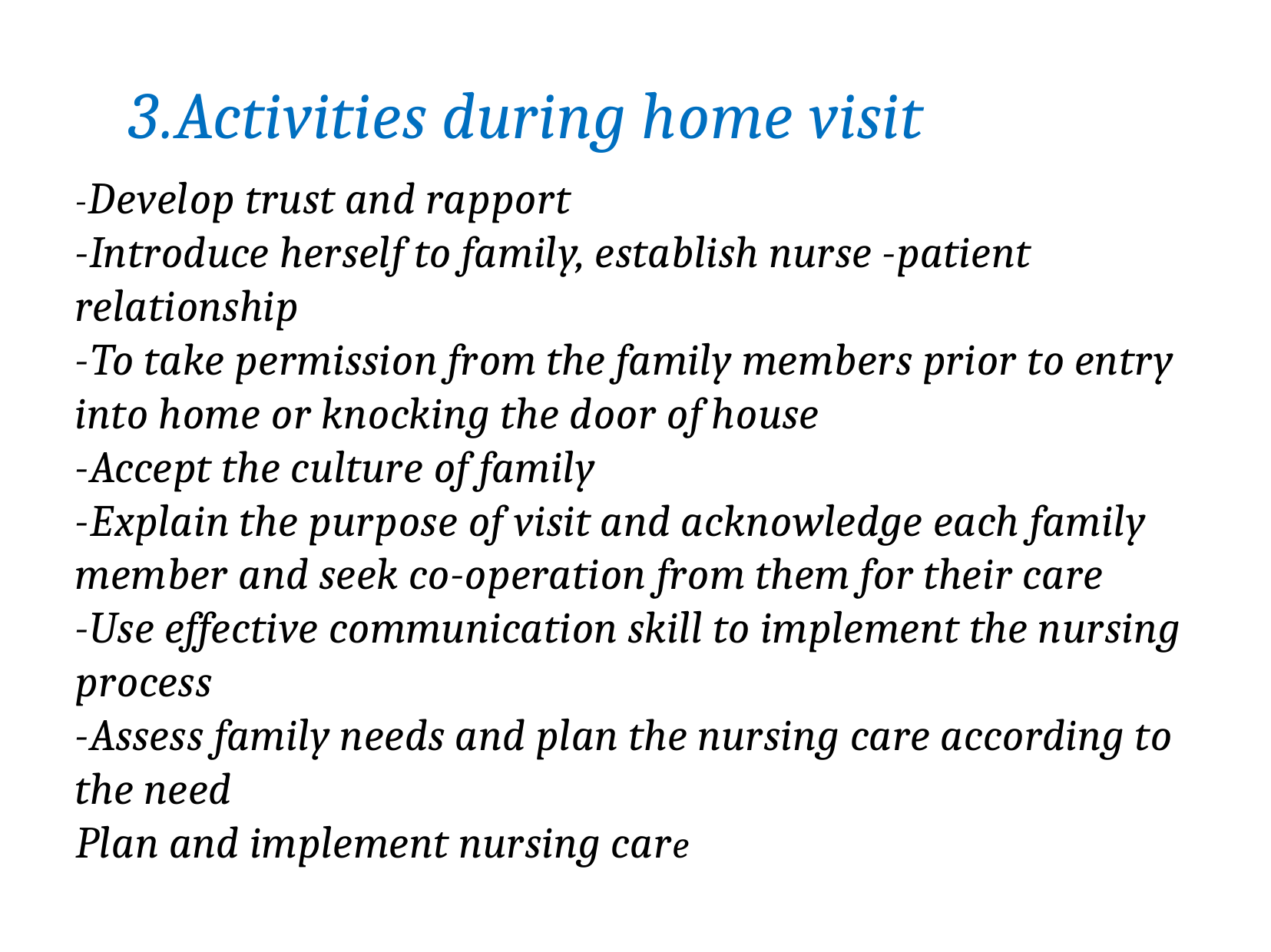

# 3.Activities during home visit
-Develop trust and rapport
-Introduce herself to family, establish nurse -patient relationship
-To take permission from the family members prior to entry into home or knocking the door of house
-Accept the culture of family
-Explain the purpose of visit and acknowledge each family member and seek co-operation from them for their care
-Use effective communication skill to implement the nursing process
-Assess family needs and plan the nursing care according to the need
Plan and implement nursing care